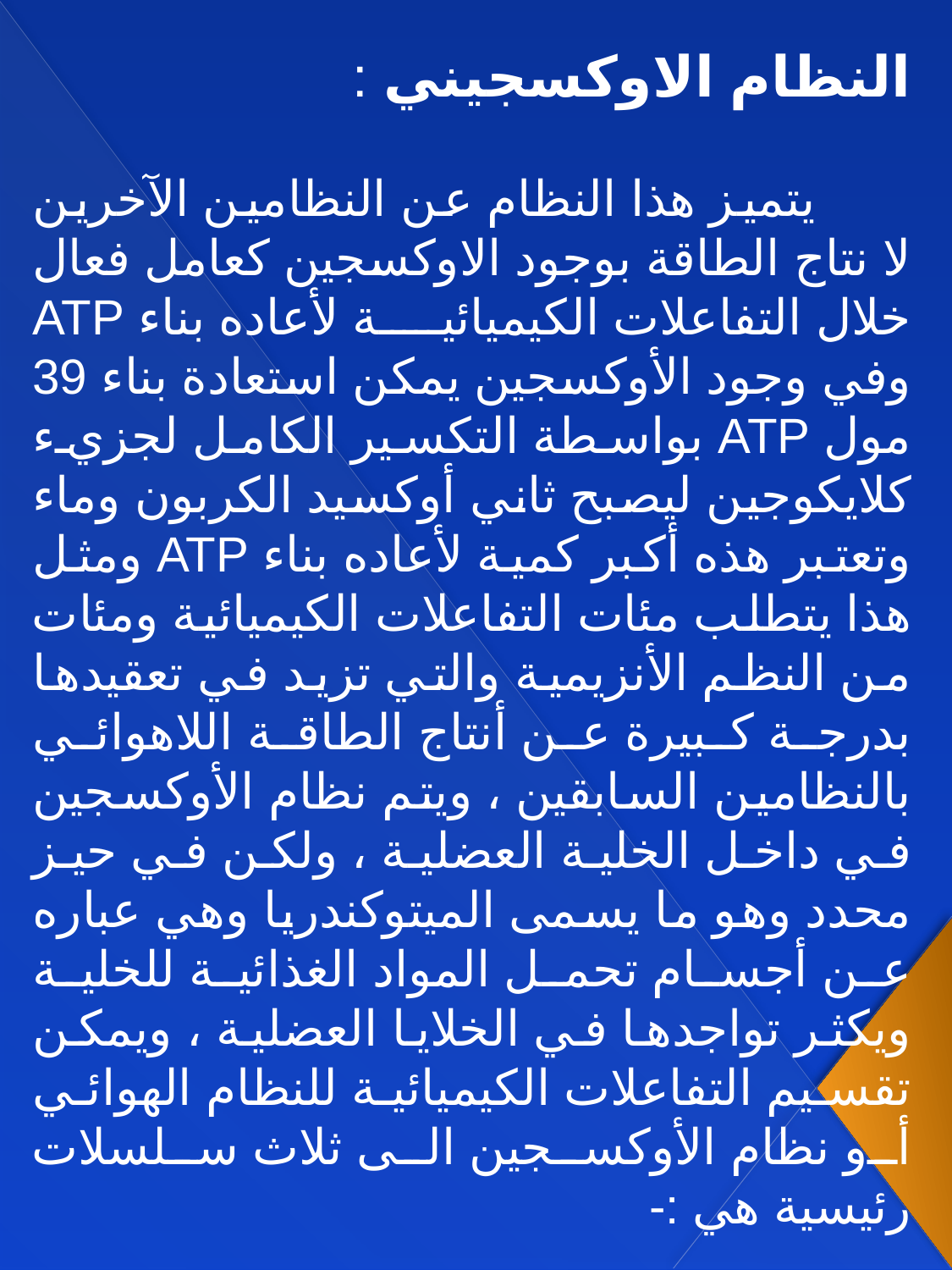

النظام الاوكسجيني :

       يتميز هذا النظام عن النظامين الآخرين لا نتاج الطاقة بوجود الاوكسجين كعامل فعال خلال التفاعلات الكيميائية لأعاده بناء ATP وفي وجود الأوكسجين يمكن استعادة بناء 39 مول ATP بواسطة التكسير الكامل لجزيء كلايكوجين ليصبح ثاني أوكسيد الكربون وماء وتعتبر هذه أكبر كمية لأعاده بناء ATP ومثل هذا يتطلب مئات التفاعلات الكيميائية ومئات من النظم الأنزيمية والتي تزيد في تعقيدها بدرجة كبيرة عن أنتاج الطاقة اللاهوائي بالنظامين السابقين ، ويتم نظام الأوكسجين في داخل الخلية العضلية ، ولكن في حيز محدد وهو ما يسمى الميتوكندريا وهي عباره عن أجسام تحمل المواد الغذائية للخلية ويكثر تواجدها في الخلايا العضلية ، ويمكن تقسيم التفاعلات الكيميائية للنظام الهوائي أو نظام الأوكسجين الى ثلاث سلسلات رئيسية هي :-